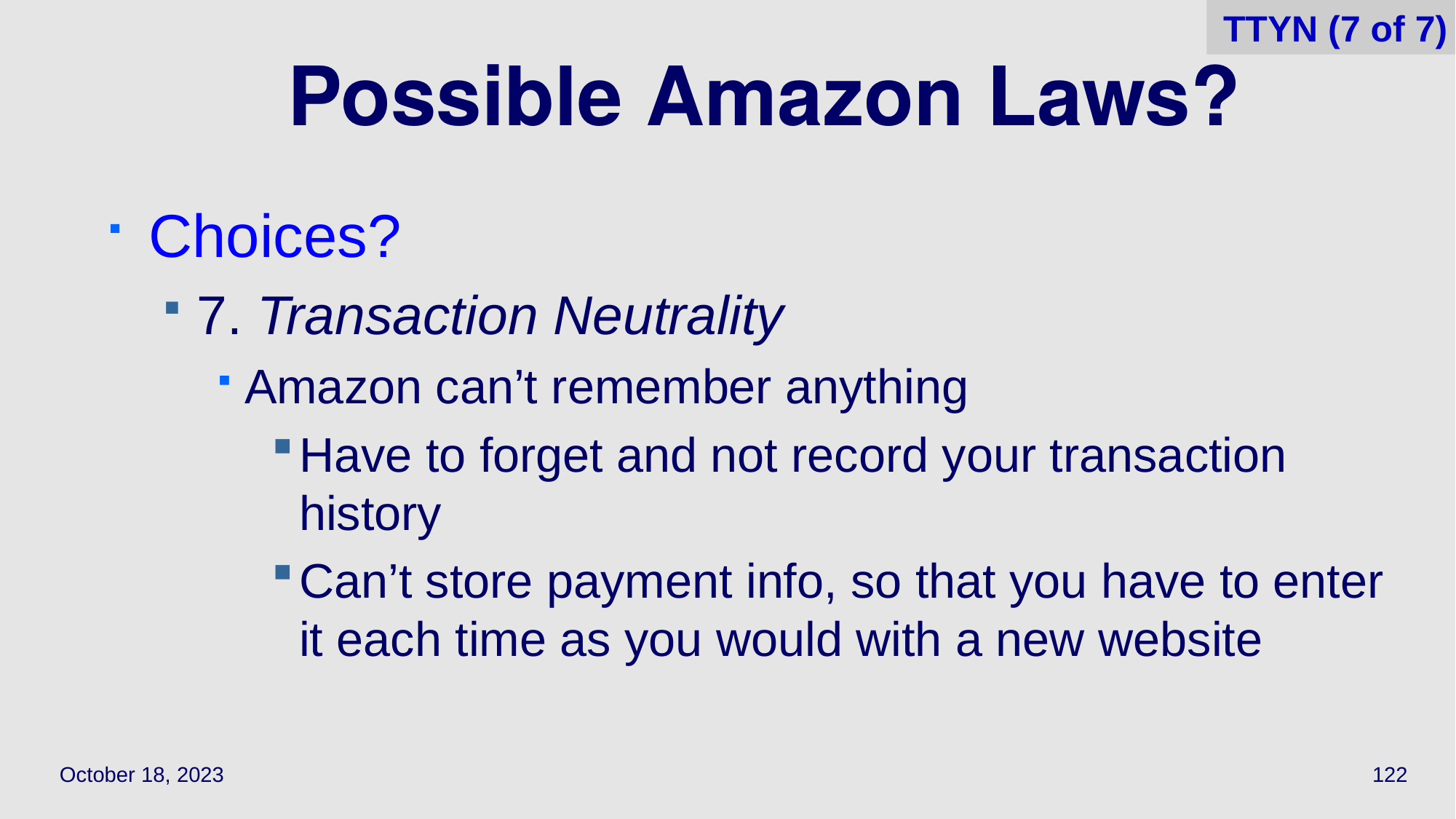

TTYN (7 of 7)
# Possible Amazon Laws?
Choices?
7. Transaction Neutrality
Amazon can’t remember anything
Have to forget and not record your transaction history
Can’t store payment info, so that you have to enter it each time as you would with a new website
October 18, 2023
122